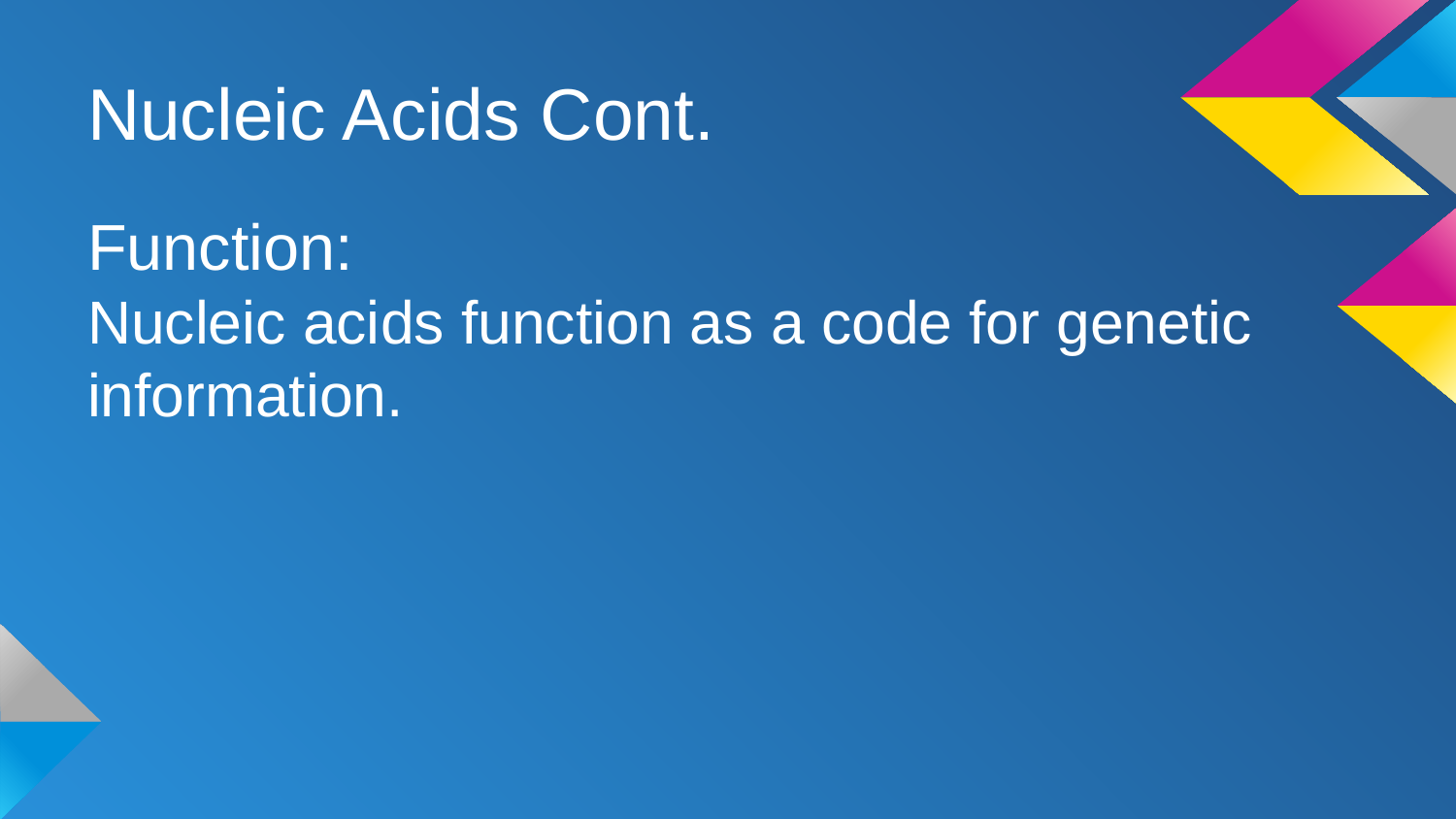

# Nucleic Acids Cont.
Function:
Nucleic acids function as a code for genetic information.